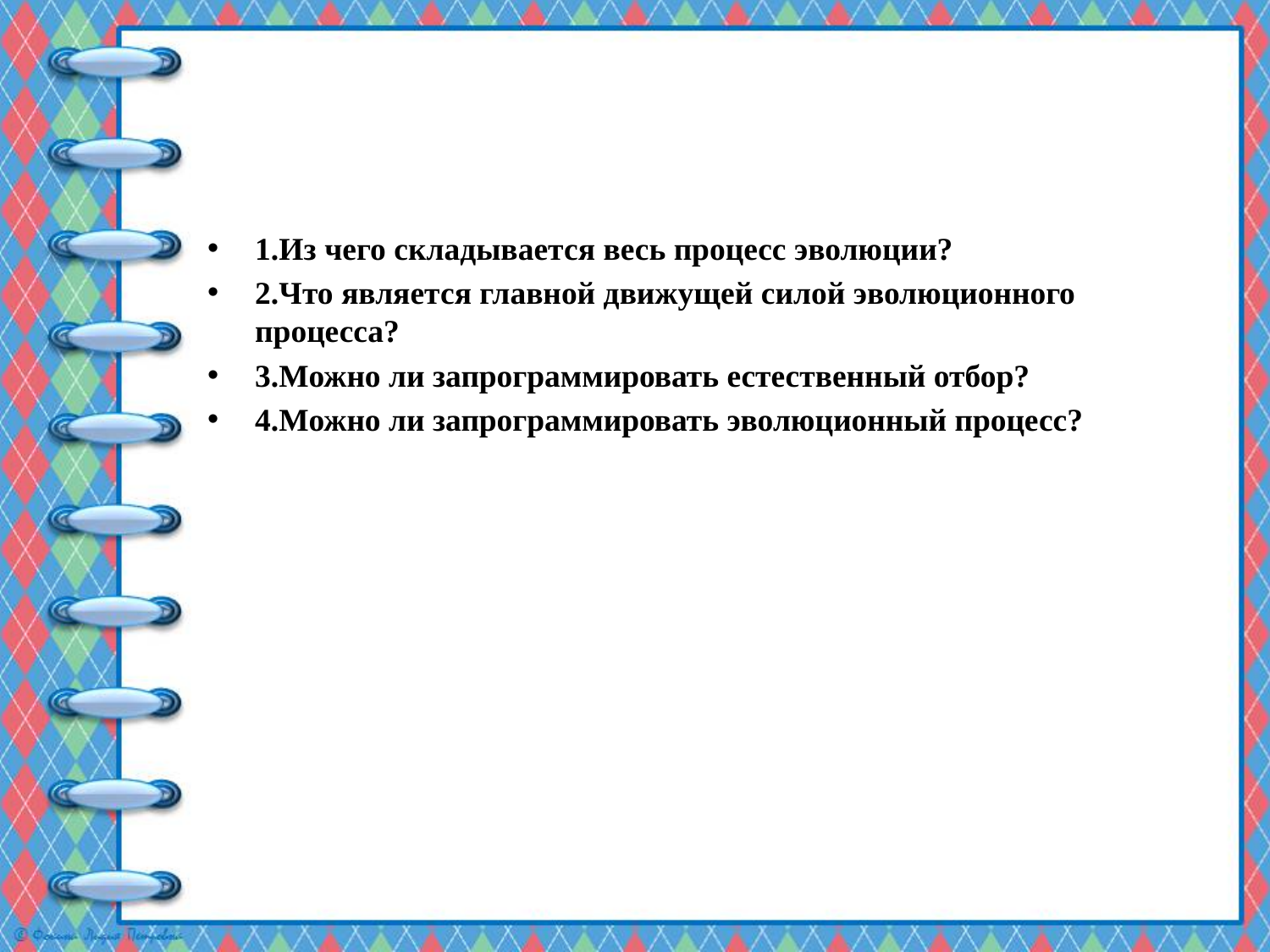

#
1.Из чего складывается весь процесс эволюции?
2.Что является главной движущей силой эволюционного процесса?
3.Можно ли запрограммировать естественный отбор?
4.Можно ли запрограммировать эволюционный процесс?